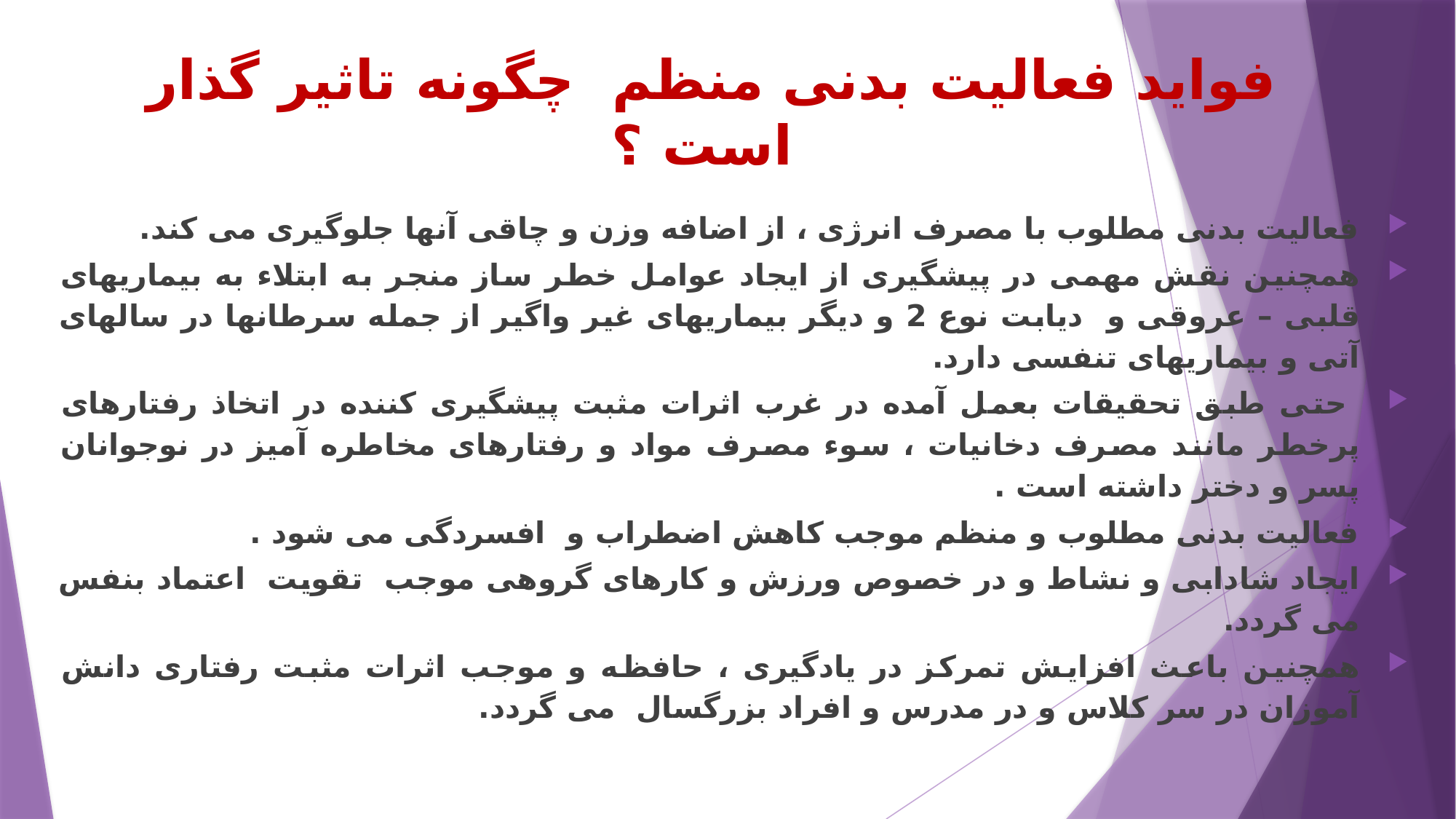

# فواید فعالیت بدنی منظم  چگونه تاثیر گذار است ؟
فعالیت بدنی مطلوب با مصرف انرژی ، از اضافه وزن و چاقی آنها جلوگیری می کند.
همچنین نقش مهمی در پیشگیری از ایجاد عوامل خطر ساز منجر به ابتلاء به بیماریهای قلبی – عروقی و  دیابت نوع 2 و دیگر بیماریهای غیر واگیر از جمله سرطانها در سالهای آتی و بیماریهای تنفسی دارد.
 حتی طبق تحقیقات بعمل آمده در غرب اثرات مثبت پیشگیری کننده در اتخاذ رفتارهای پرخطر مانند مصرف دخانیات ، سوء مصرف مواد و رفتارهای مخاطره آمیز در نوجوانان پسر و دختر داشته است .
فعالیت بدنی مطلوب و منظم موجب کاهش اضطراب و  افسردگی می شود .
ایجاد شادابی و نشاط و در خصوص ورزش و کارهای گروهی موجب  تقویت  اعتماد بنفس می گردد.
همچنین باعث افزایش تمرکز در یادگیری ، حافظه و موجب اثرات مثبت رفتاری دانش آموزان در سر کلاس و در مدرس و افراد بزرگسال  می گردد.